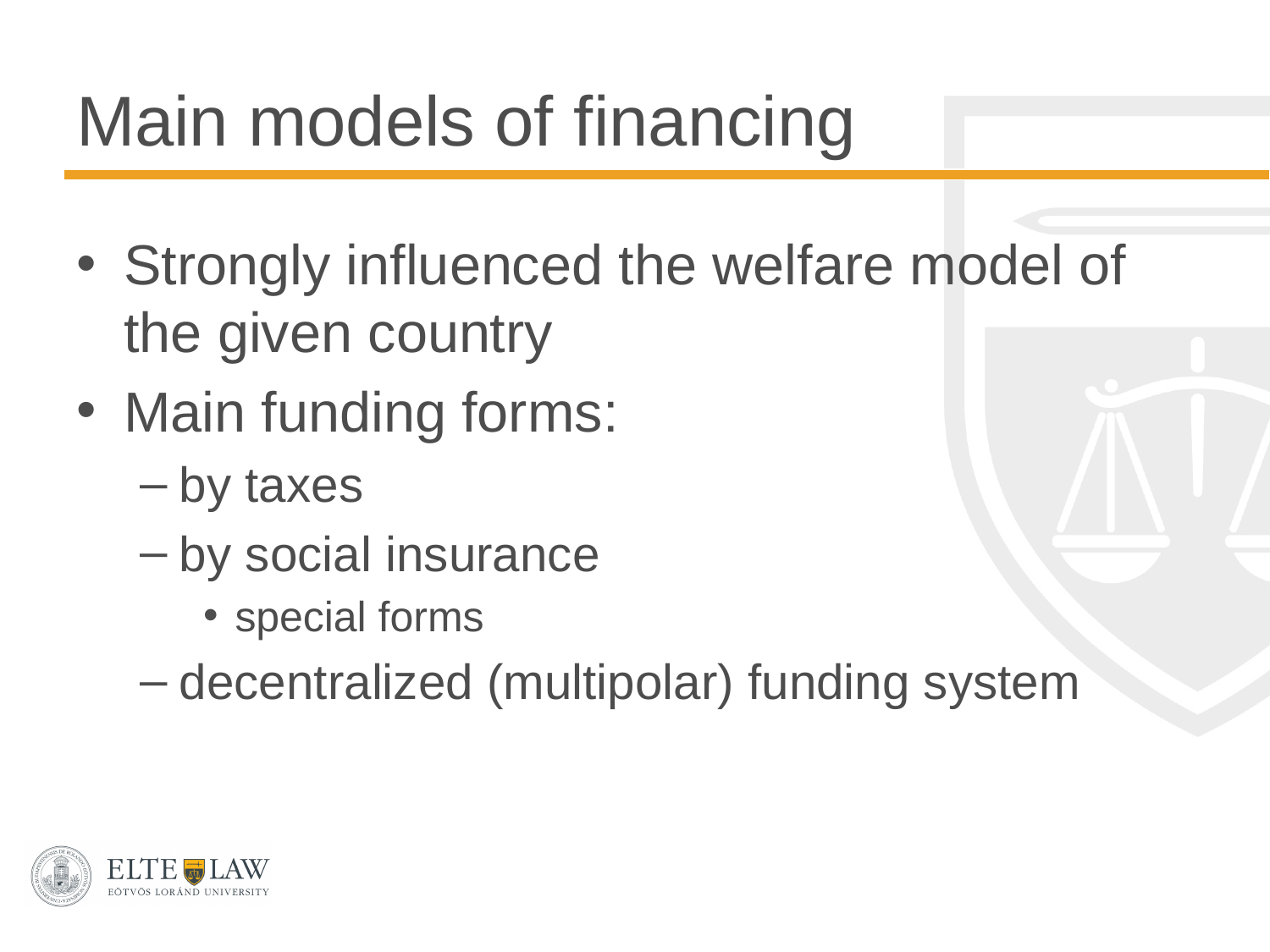

# Main models of financing
Strongly influenced the welfare model of the given country
Main funding forms:
by taxes
by social insurance
special forms
decentralized (multipolar) funding system